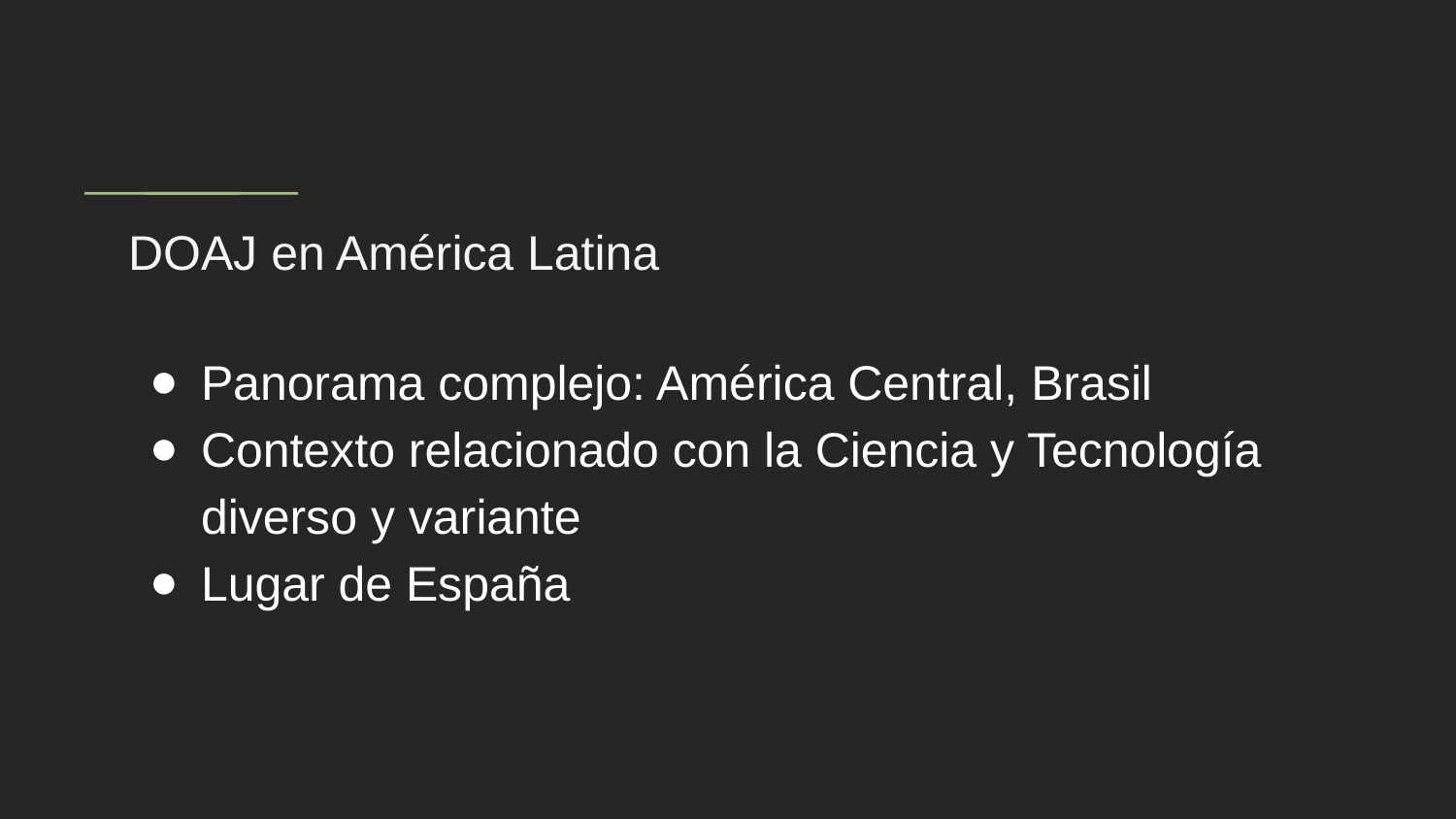

# DOAJ en América Latina
Panorama complejo: América Central, Brasil
Contexto relacionado con la Ciencia y Tecnología diverso y variante
Lugar de España